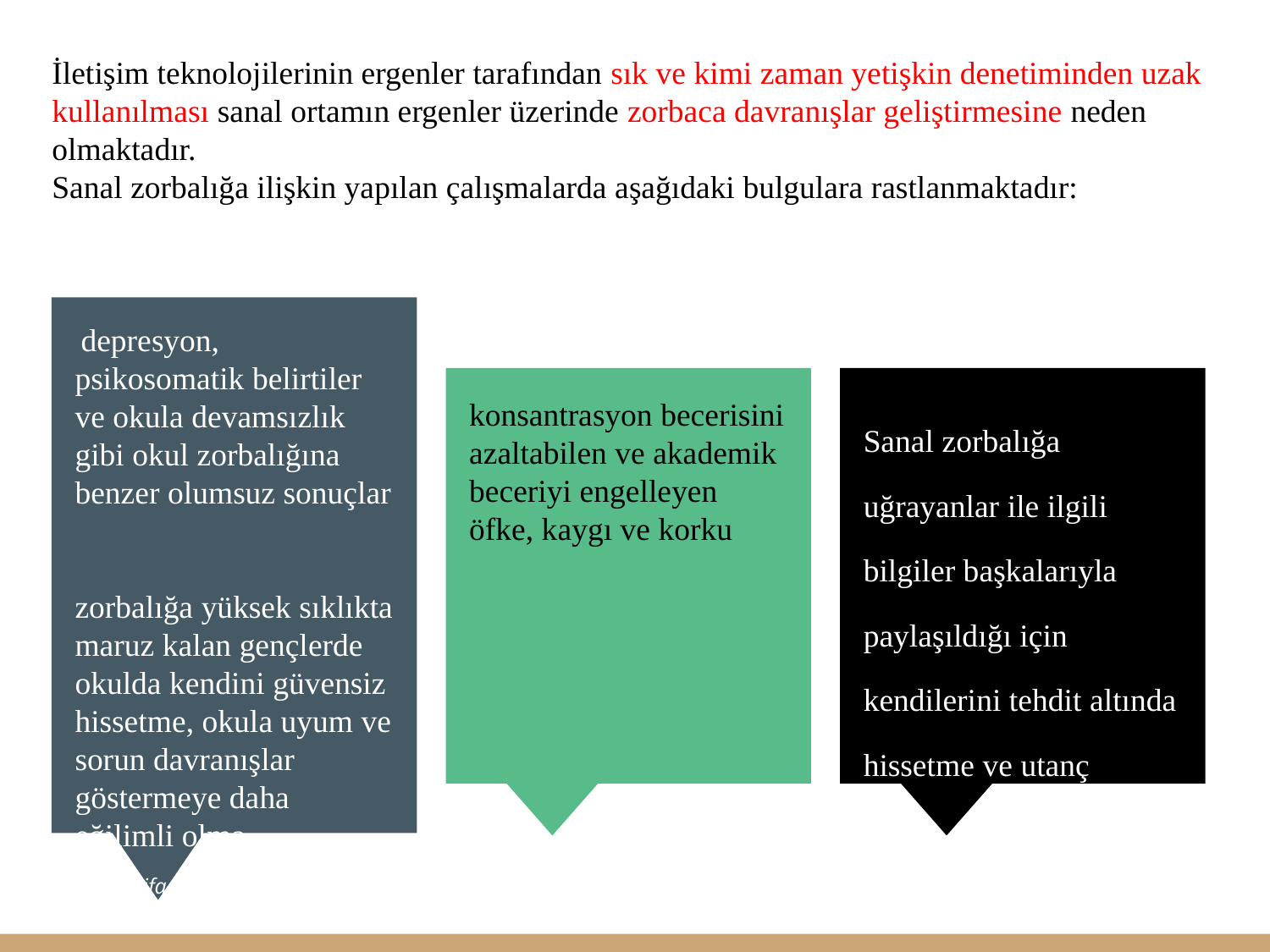

# İletişim teknolojilerinin ergenler tarafından sık ve kimi zaman yetişkin denetiminden uzak kullanılması sanal ortamın ergenler üzerinde zorbaca davranışlar geliştirmesine neden olmaktadır. Sanal zorbalığa ilişkin yapılan çalışmalarda aşağıdaki bulgulara rastlanmaktadır:

 depresyon, psikosomatik belirtiler ve okula devamsızlık gibi okul zorbalığına benzer olumsuz sonuçlar
zorbalığa yüksek sıklıkta maruz kalan gençlerde okulda kendini güvensiz hissetme, okula uyum ve sorun davranışlar göstermeye daha eğilimli olma

konsantrasyon becerisini azaltabilen ve akademik beceriyi engelleyen öfke, kaygı ve korku
Sanal zorbalığa uğrayanlar ile ilgili bilgiler başkalarıyla paylaşıldığı için kendilerini tehdit altında hissetme ve utanç
Buradaki ifadeler yalnızca konu anlatımı amaçlıdır